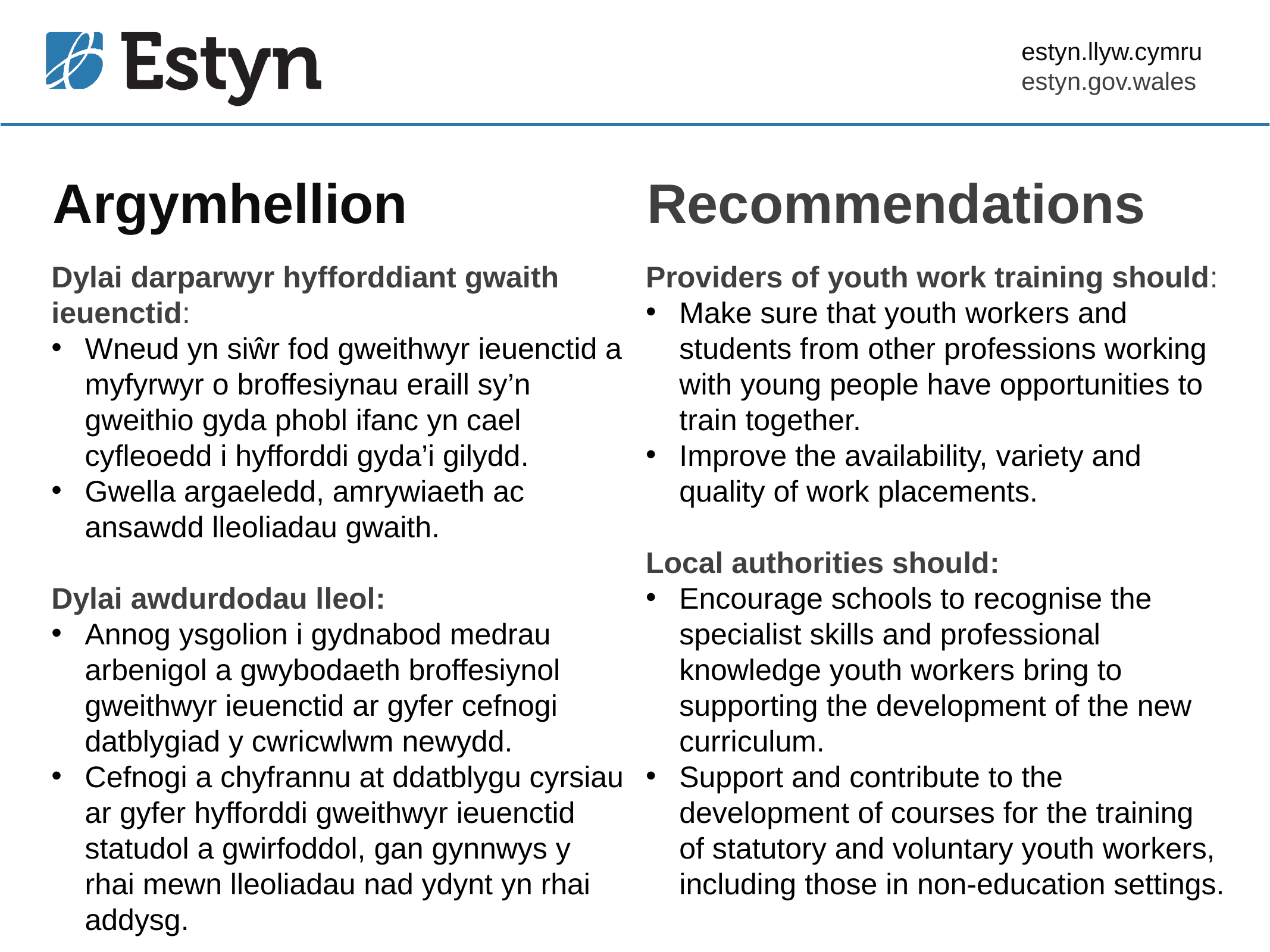

# Argymhellion
Recommendations
Dylai darparwyr hyfforddiant gwaith ieuenctid:
Wneud yn siŵr fod gweithwyr ieuenctid a myfyrwyr o broffesiynau eraill sy’n gweithio gyda phobl ifanc yn cael cyfleoedd i hyfforddi gyda’i gilydd.
Gwella argaeledd, amrywiaeth ac ansawdd lleoliadau gwaith.

Dylai awdurdodau lleol:
Annog ysgolion i gydnabod medrau arbenigol a gwybodaeth broffesiynol gweithwyr ieuenctid ar gyfer cefnogi datblygiad y cwricwlwm newydd.
Cefnogi a chyfrannu at ddatblygu cyrsiau ar gyfer hyfforddi gweithwyr ieuenctid statudol a gwirfoddol, gan gynnwys y rhai mewn lleoliadau nad ydynt yn rhai addysg.

Providers of youth work training should:
Make sure that youth workers and students from other professions working with young people have opportunities to train together.
Improve the availability, variety and quality of work placements.

Local authorities should:
Encourage schools to recognise the specialist skills and professional knowledge youth workers bring to supporting the development of the new curriculum.
Support and contribute to the development of courses for the training of statutory and voluntary youth workers, including those in non-education settings.